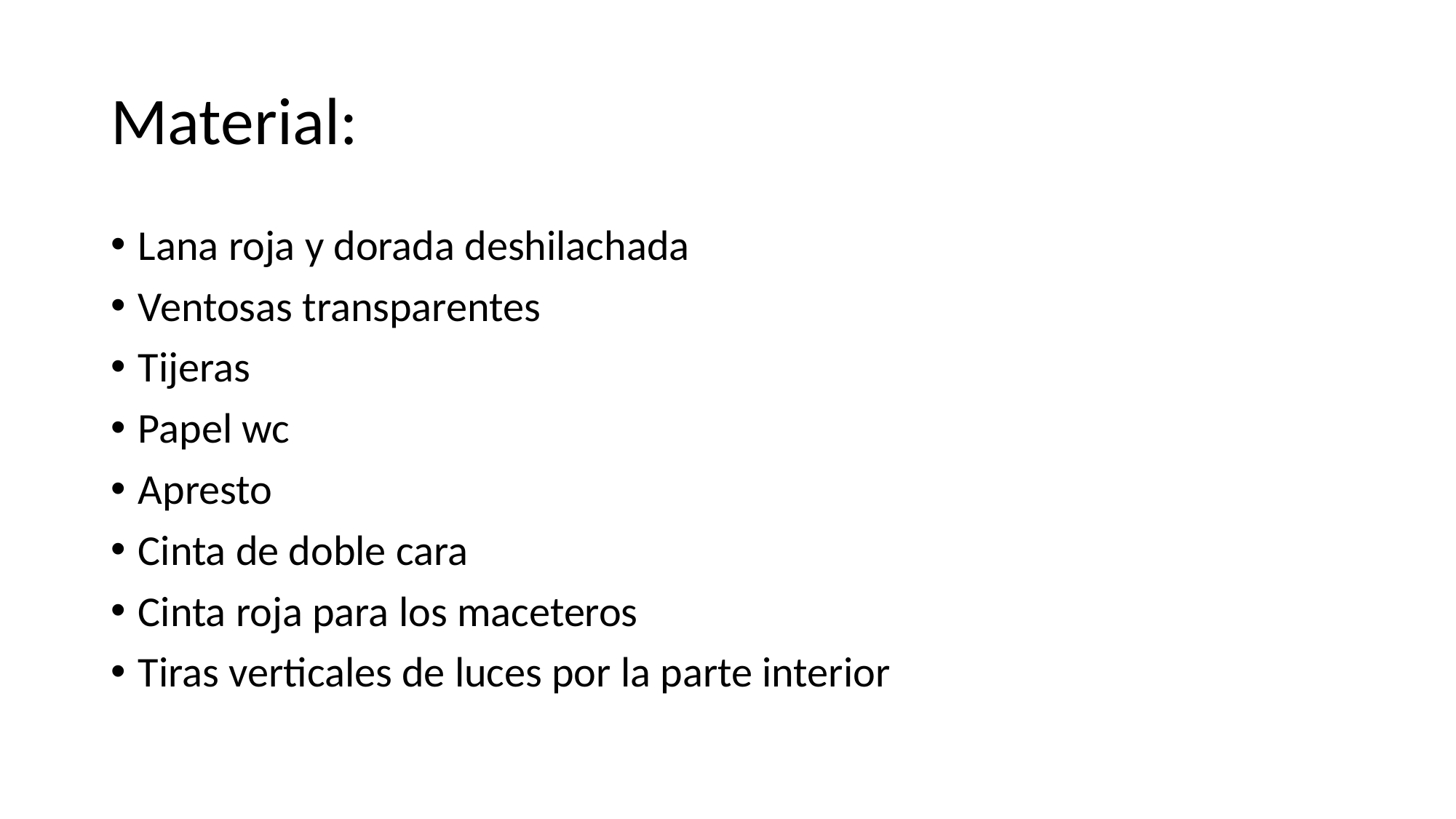

# Material:
Lana roja y dorada deshilachada
Ventosas transparentes
Tijeras
Papel wc
Apresto
Cinta de doble cara
Cinta roja para los maceteros
Tiras verticales de luces por la parte interior